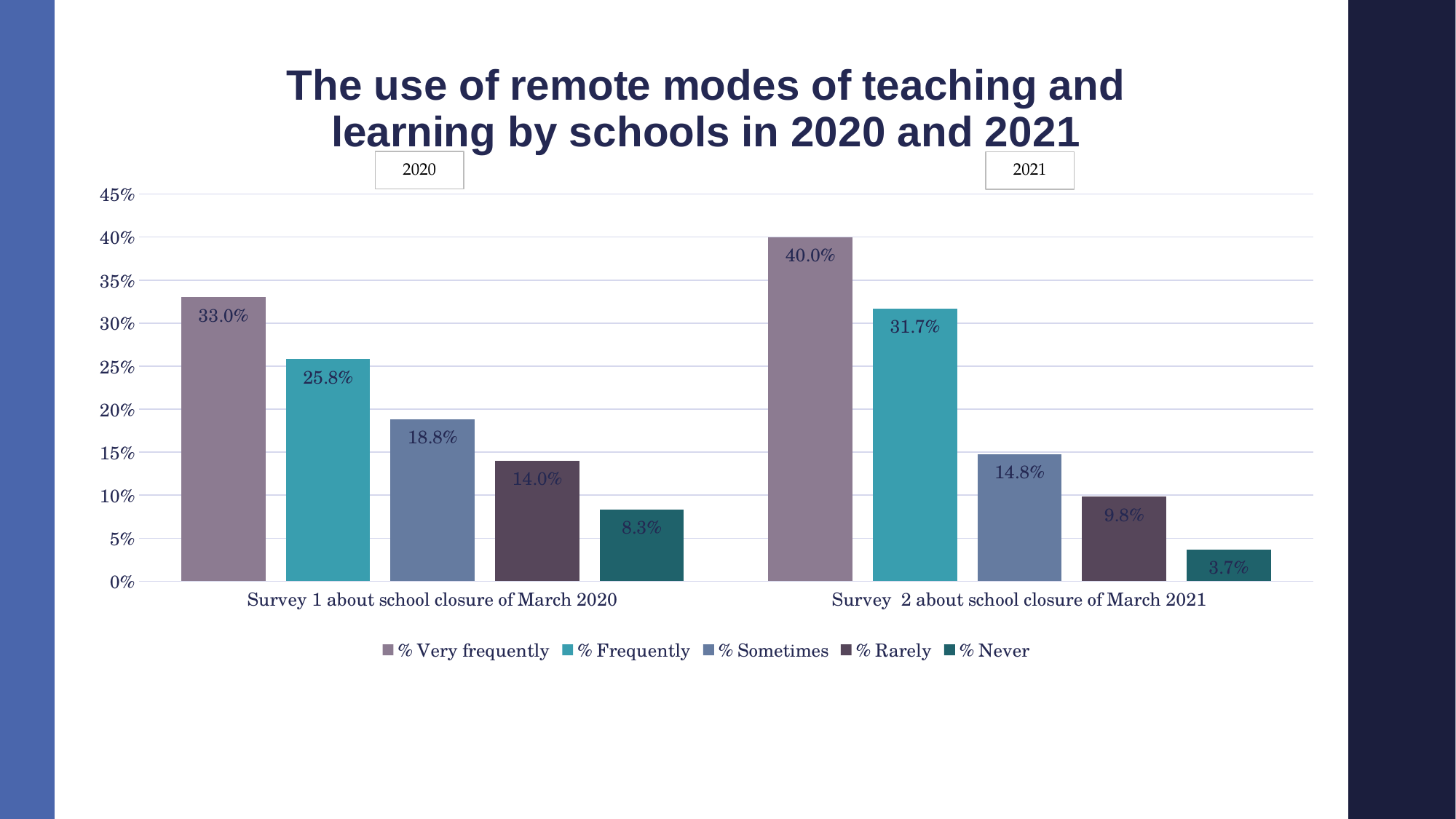

### Chart: The use of remote modes of teaching and learning by schools in 2020 and 2021

| Category | % Very frequently | % Frequently | % Sometimes | % Rarely | % Never |
|---|---|---|---|---|---|
| Survey 1 about school closure of March 2020 | 0.33 | 0.25833333333333336 | 0.18833333333333332 | 0.14 | 0.08333333333333333 |
| Survey  2 about school closure of March 2021 | 0.4 | 0.3169230769230769 | 0.1476923076923077 | 0.09846153846153846 | 0.036923076923076927 |
2020
2021